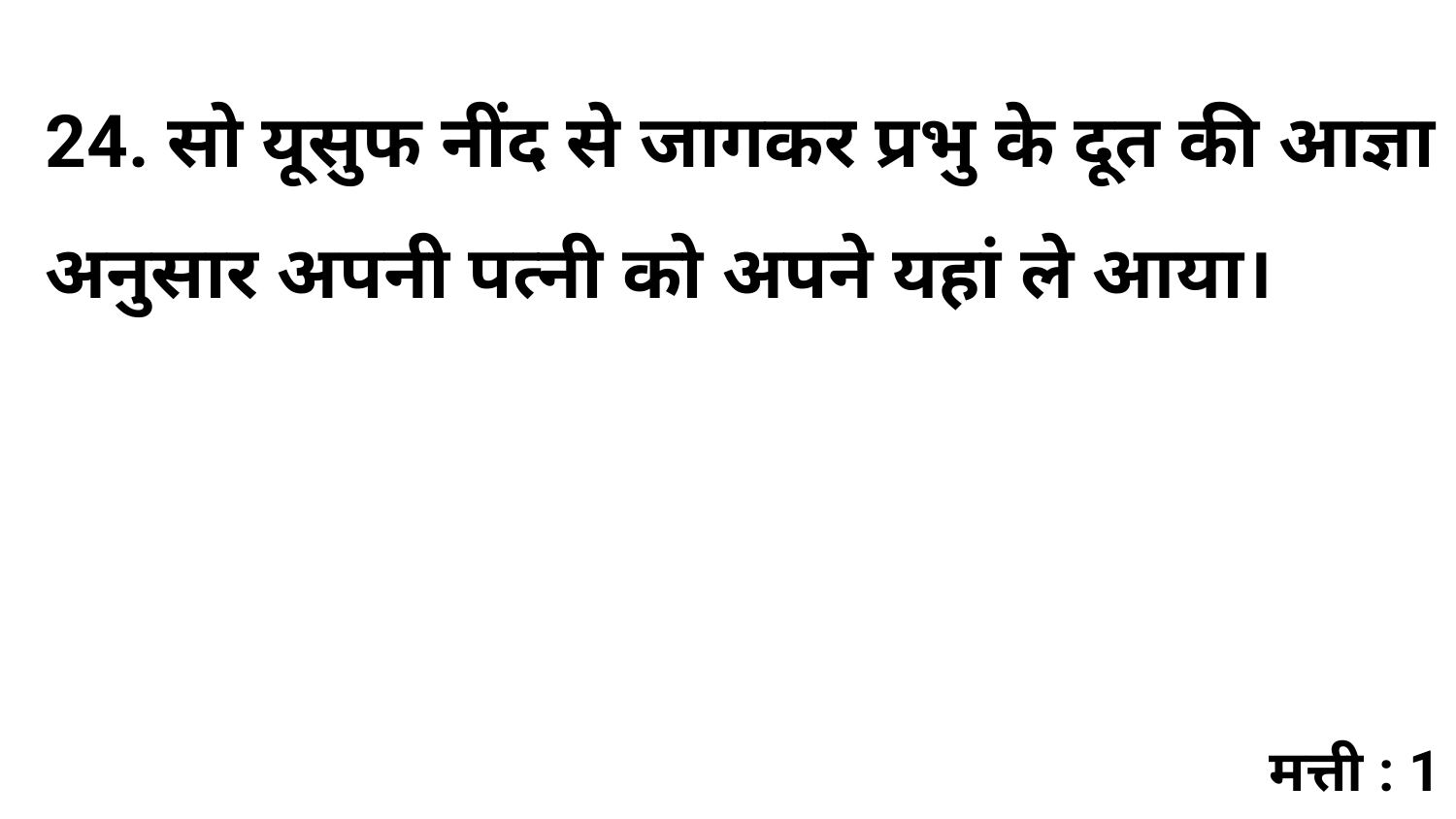

24. सो यूसुफ नींद से जागकर प्रभु के दूत की आज्ञा अनुसार अपनी पत्नी को अपने यहां ले आया।
मत्ती : 1